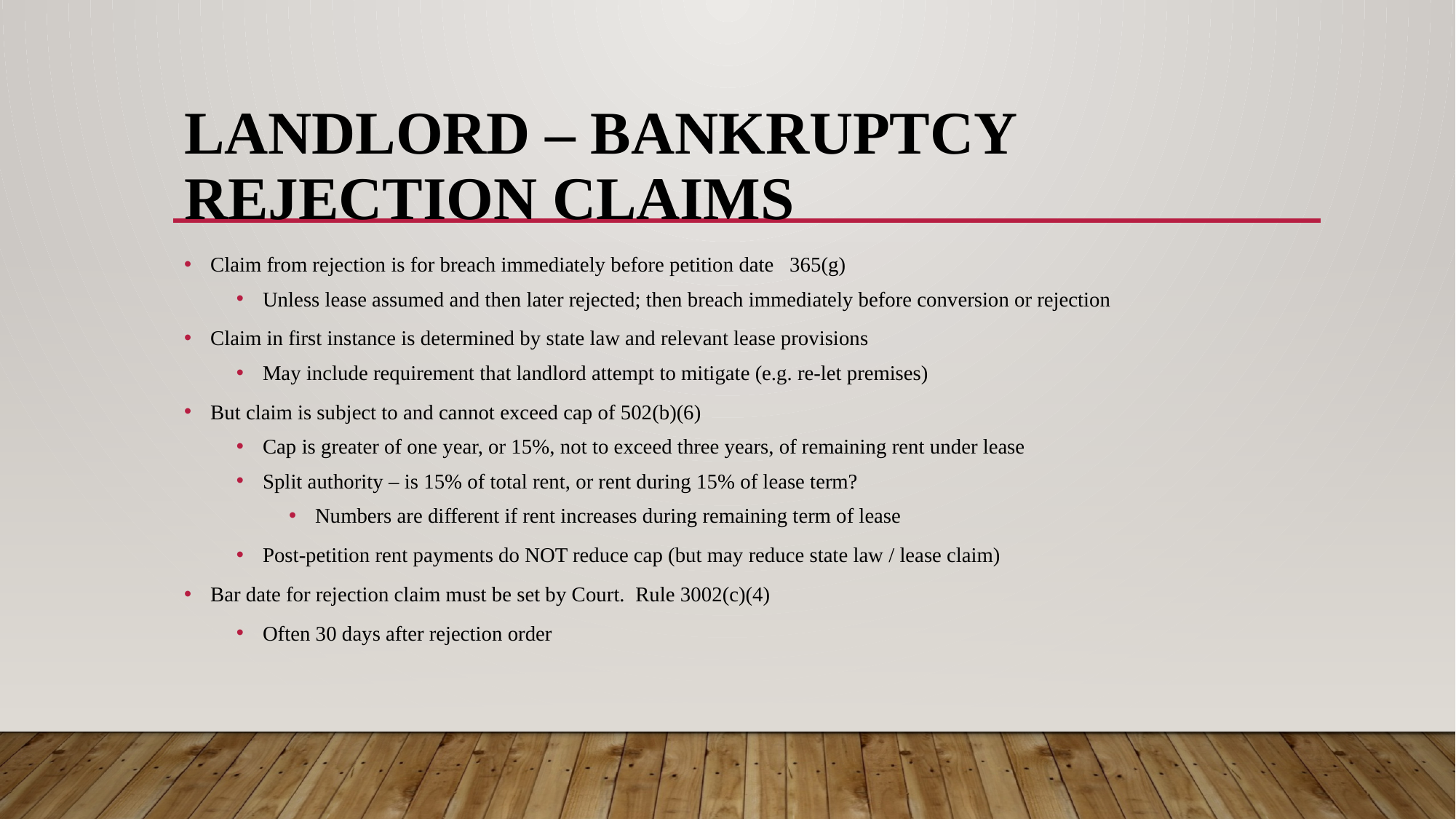

# LANDLORD – BANKRUPTCY REJECTION CLAIMS
Claim from rejection is for breach immediately before petition date   365(g)
Unless lease assumed and then later rejected; then breach immediately before conversion or rejection
Claim in first instance is determined by state law and relevant lease provisions
May include requirement that landlord attempt to mitigate (e.g. re-let premises)
But claim is subject to and cannot exceed cap of 502(b)(6)
Cap is greater of one year, or 15%, not to exceed three years, of remaining rent under lease
Split authority – is 15% of total rent, or rent during 15% of lease term?
Numbers are different if rent increases during remaining term of lease
Post-petition rent payments do NOT reduce cap (but may reduce state law / lease claim)
Bar date for rejection claim must be set by Court.  Rule 3002(c)(4)
Often 30 days after rejection order